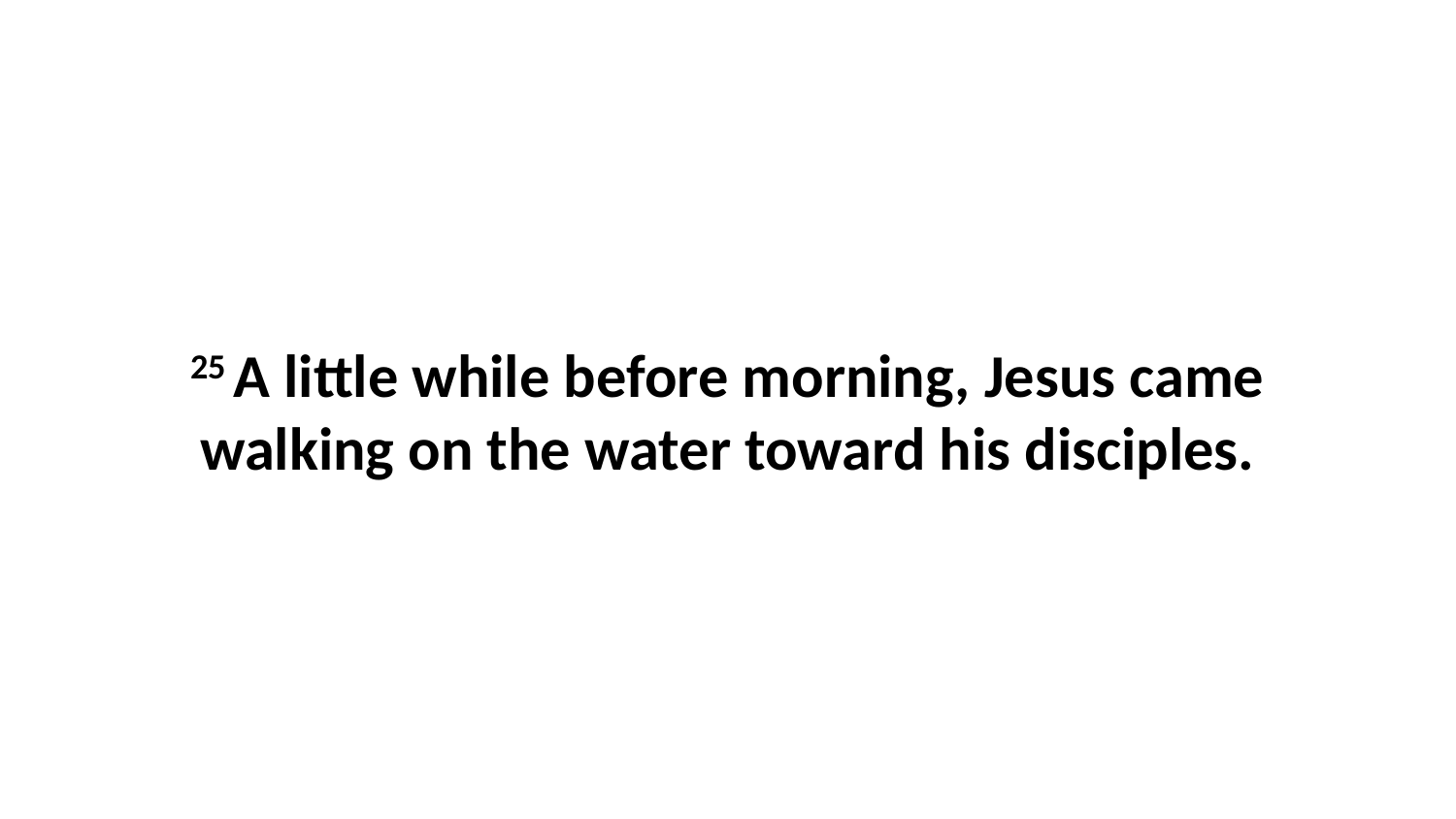

25 A little while before morning, Jesus came walking on the water toward his disciples.